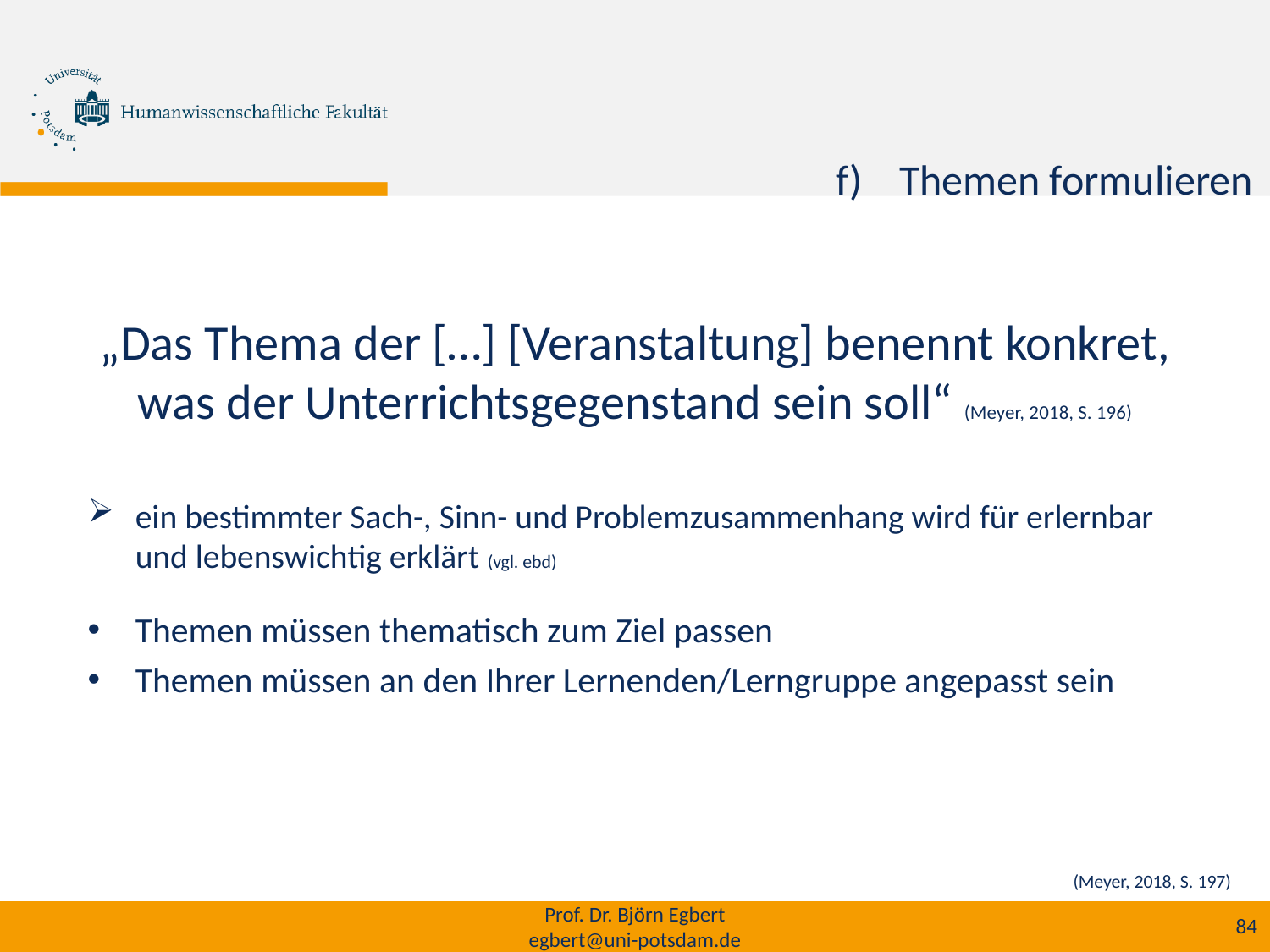

Themen formulieren
„Das Thema der […] [Veranstaltung] benennt konkret, was der Unterrichtsgegenstand sein soll“ (Meyer, 2018, S. 196)

ein bestimmter Sach-, Sinn- und Problemzusammenhang wird für erlernbar und lebenswichtig erklärt (vgl. ebd)

Themen müssen thematisch zum Ziel passen
Themen müssen an den Ihrer Lernenden/Lerngruppe angepasst sein
(Meyer, 2018, S. 197)

Prof. Dr. Björn Egbert
egbert@uni-potsdam.de

84